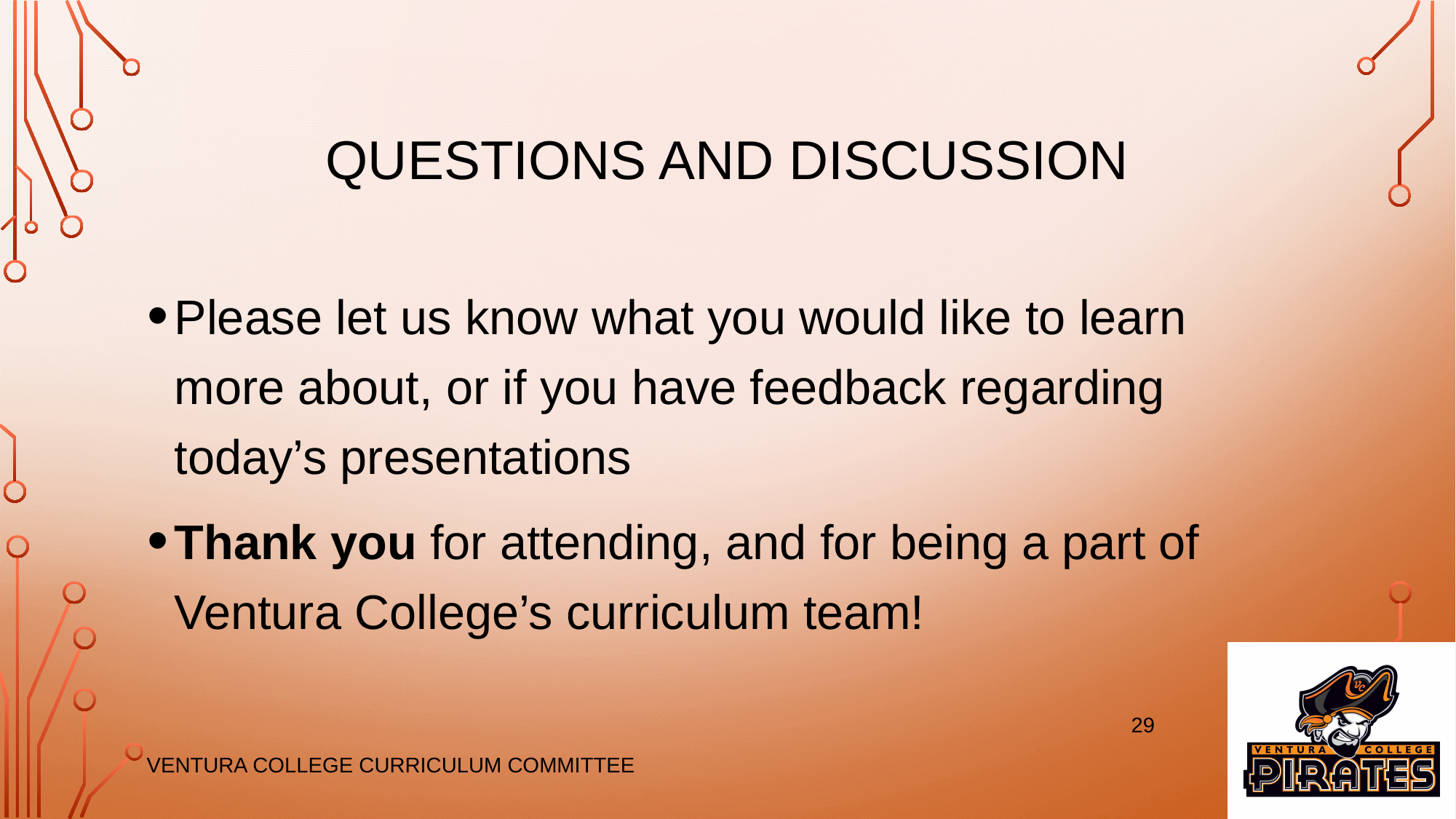

# Questions and Discussion
Please let us know what you would like to learn more about, or if you have feedback regarding today’s presentations
Thank you for attending, and for being a part of Ventura College’s curriculum team!

29
Ventura College Curriculum Committee